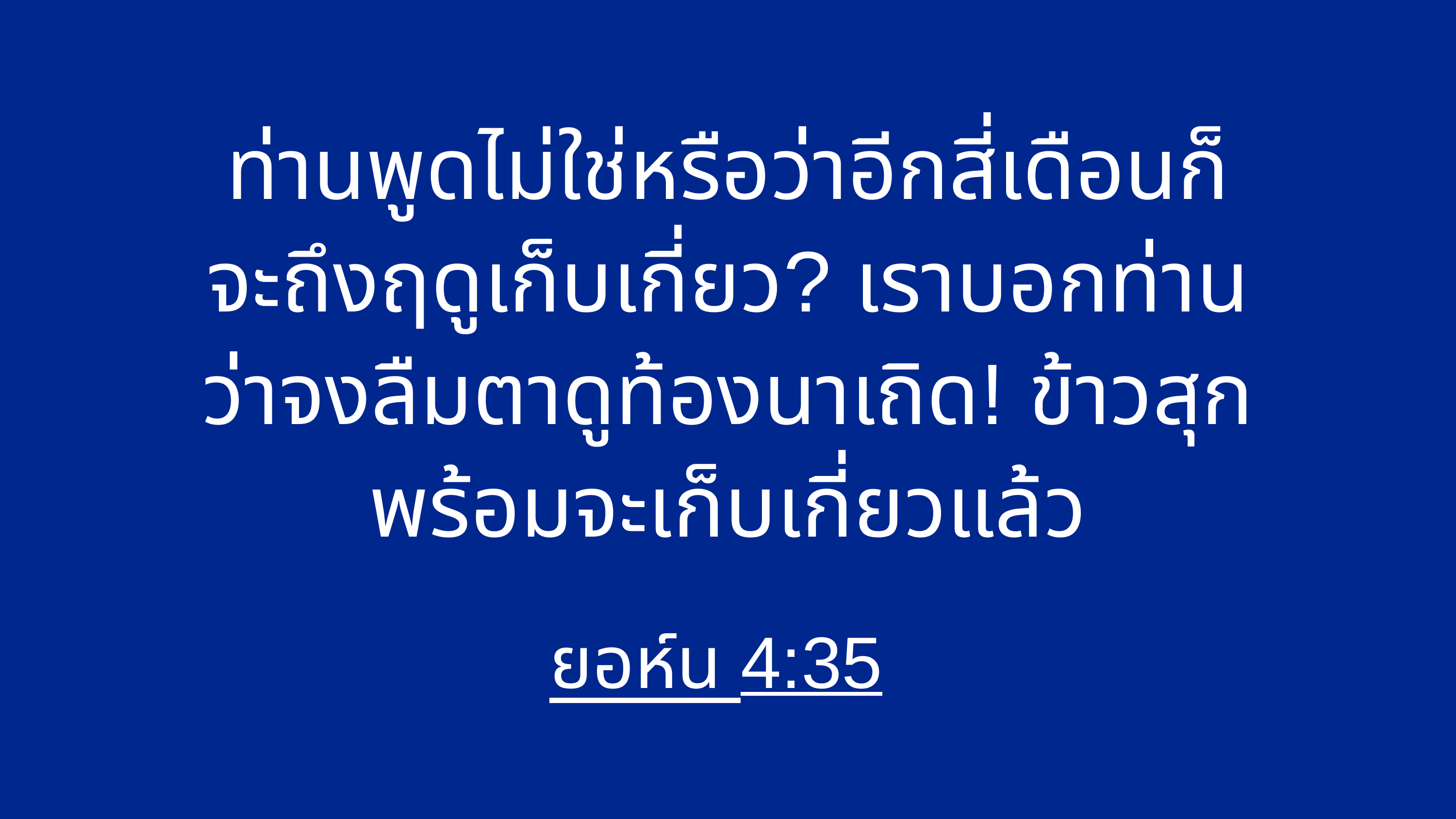

ท่านพูดไม่ใช่หรือว่าอีกสี่เดือนก็
จะถึงฤดูเก็บเกี่ยว? เราบอกท่าน
ว่าจงลืมตาดูท้องนาเถิด! ข้าวสุกพร้อมจะเก็บเกี่ยวแล้ว
ยอห์น 4:35